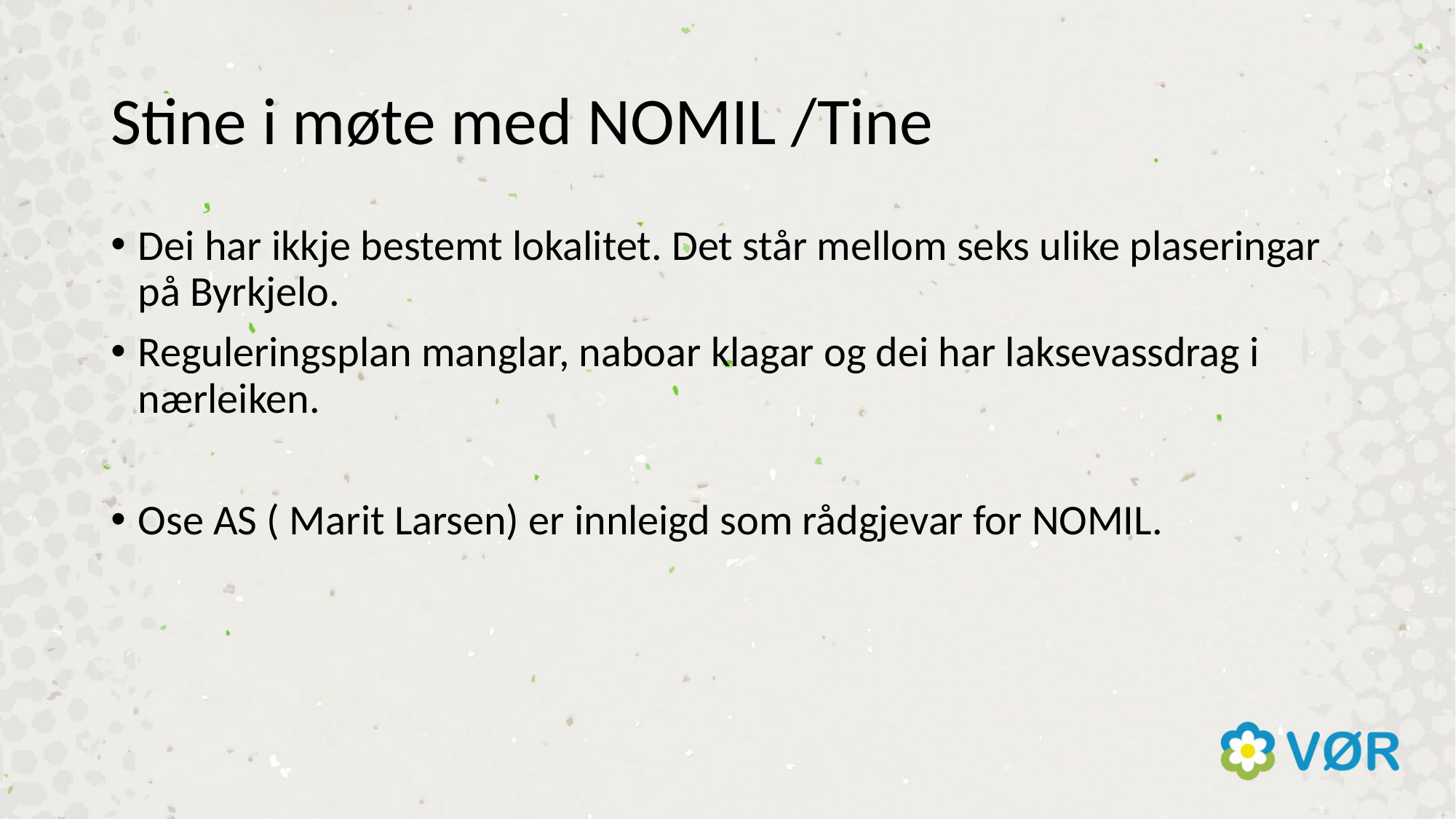

# Stine i møte med NOMIL /Tine
Dei har ikkje bestemt lokalitet. Det står mellom seks ulike plaseringar  på Byrkjelo.
Reguleringsplan manglar, naboar klagar og dei har laksevassdrag i nærleiken.

Ose AS ( Marit Larsen) er innleigd som rådgjevar for NOMIL.